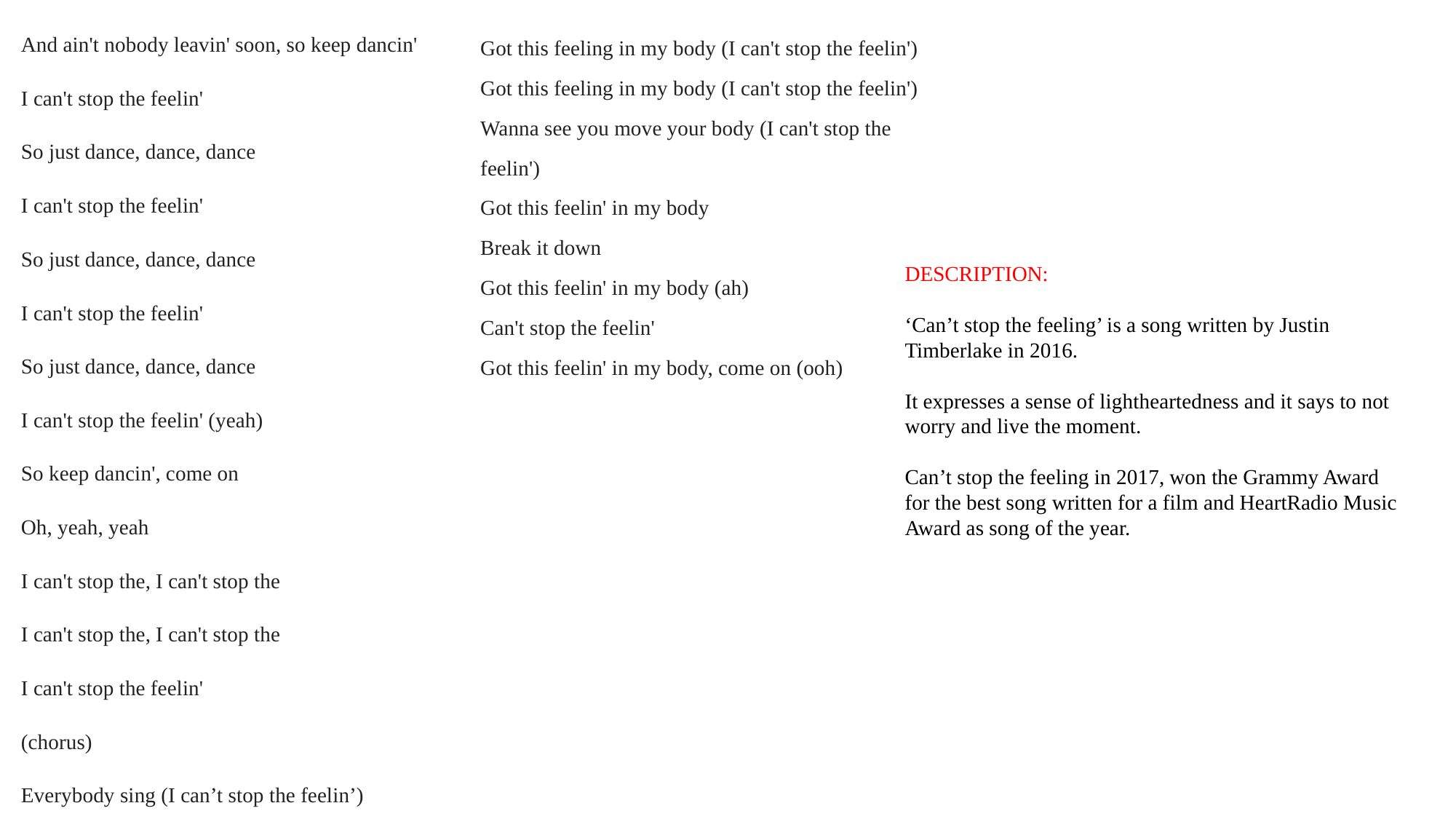

And ain't nobody leavin' soon, so keep dancin'
I can't stop the feelin'
So just dance, dance, dance
I can't stop the feelin'
So just dance, dance, dance
I can't stop the feelin'
So just dance, dance, dance
I can't stop the feelin' (yeah)
So keep dancin', come on
Oh, yeah, yeah
I can't stop the, I can't stop the
I can't stop the, I can't stop the
I can't stop the feelin'
(chorus)
Everybody sing (I can’t stop the feelin’)

Got this feeling in my body (I can't stop the feelin')
Got this feeling in my body (I can't stop the feelin')
Wanna see you move your body (I can't stop the feelin')
Got this feelin' in my body
Break it down
Got this feelin' in my body (ah)
Can't stop the feelin'
Got this feelin' in my body, come on (ooh)

DESCRIPTION:

‘Can’t stop the feeling’ is a song written by Justin Timberlake in 2016.

It expresses a sense of lightheartedness and it says to not worry and live the moment.

Can’t stop the feeling in 2017, won the Grammy Award for the best song written for a film and HeartRadio Music Award as song of the year.